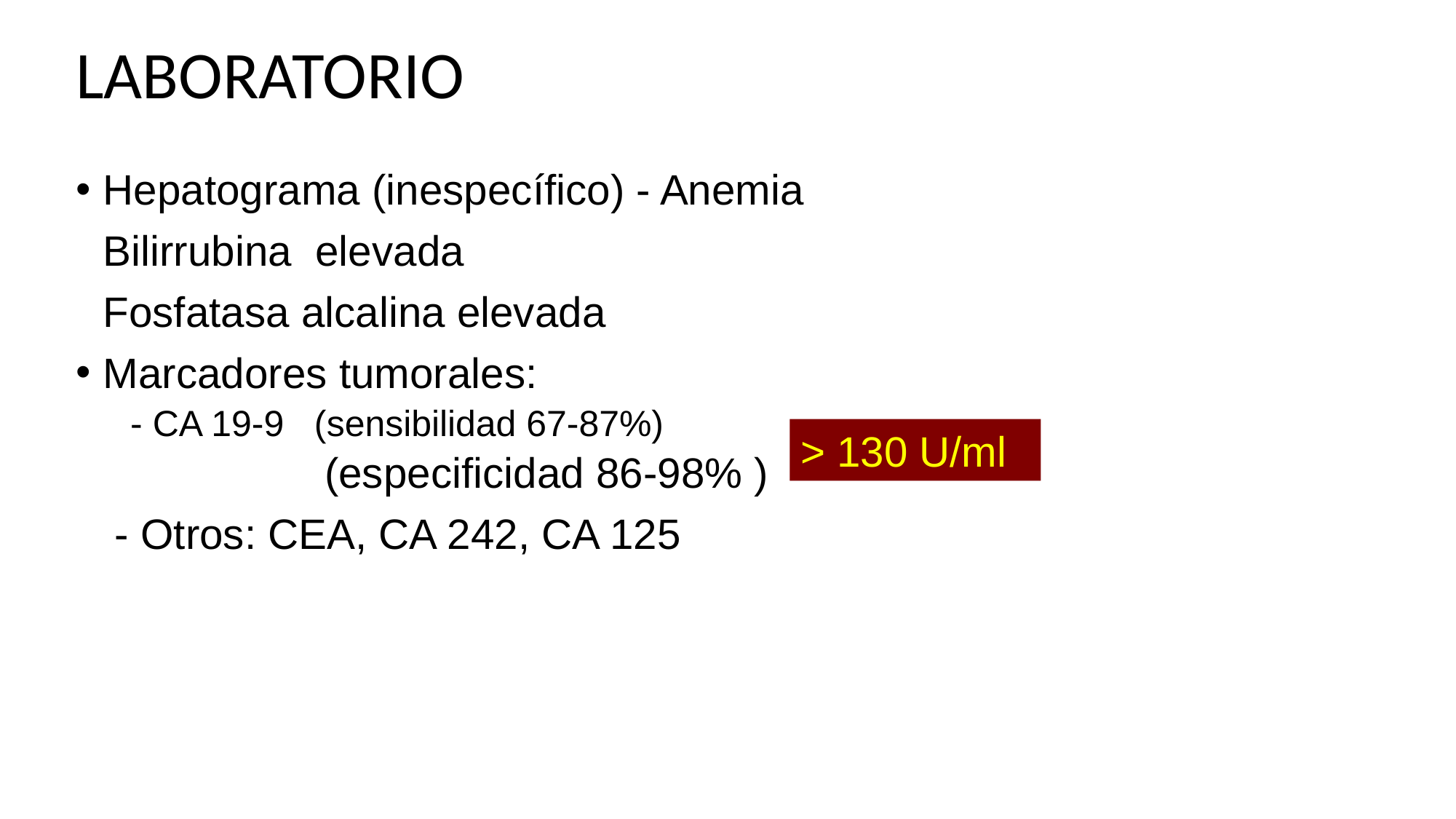

# LABORATORIO
Hepatograma (inespecífico) - Anemia
	Bilirrubina  elevada
	Fosfatasa alcalina elevada
Marcadores tumorales:
- CA 19-9   (sensibilidad 67-87%)
    (especificidad 86-98% )
	 - Otros: CEA, CA 242, CA 125

> 130 U/ml